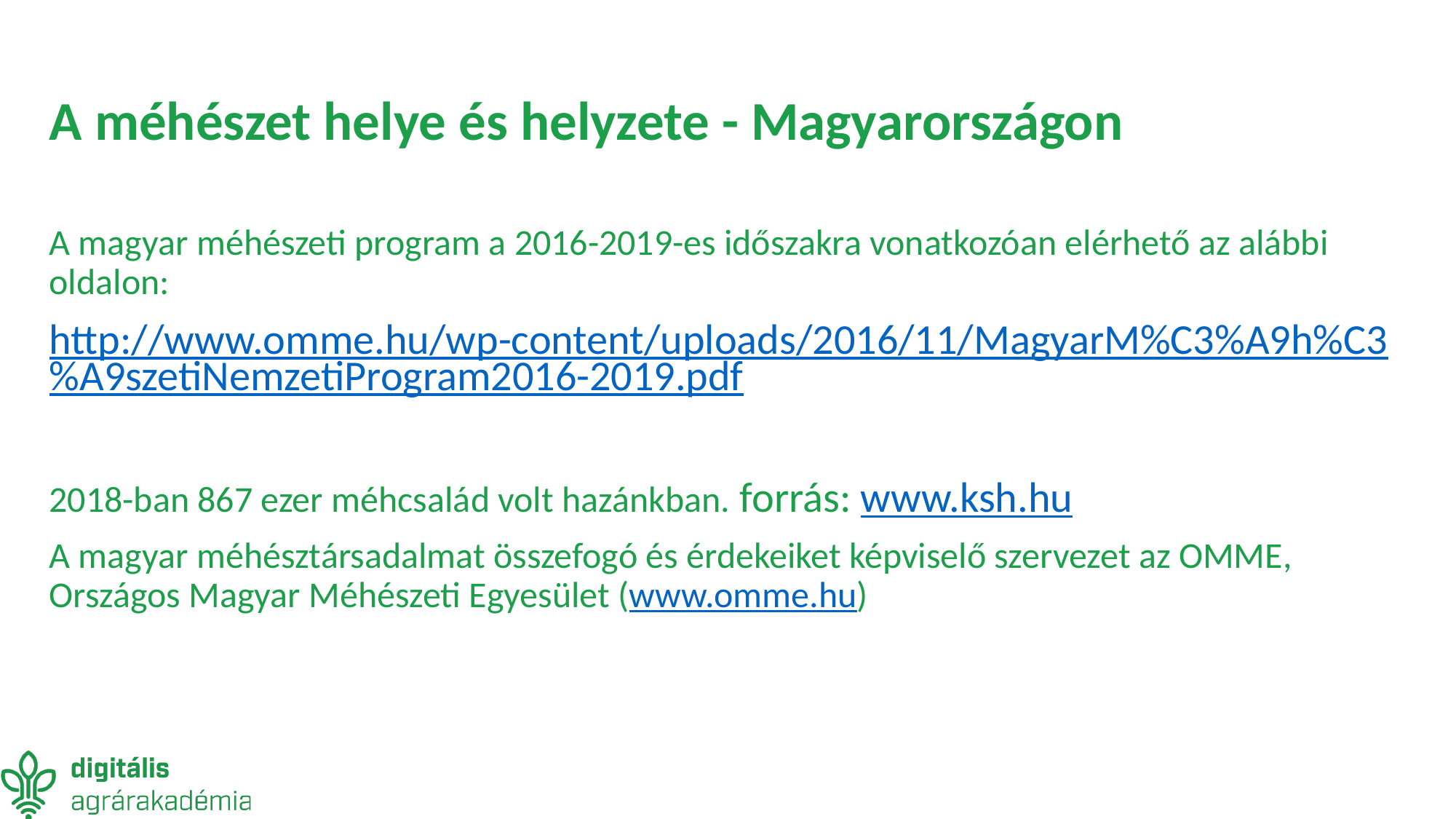

# A méhészet helye és helyzete - Magyarországon
A magyar méhészeti program a 2016-2019-es időszakra vonatkozóan elérhető az alábbi oldalon:
http://www.omme.hu/wp-content/uploads/2016/11/MagyarM%C3%A9h%C3%A9szetiNemzetiProgram2016-2019.pdf

2018-ban 867 ezer méhcsalád volt hazánkban. forrás: www.ksh.hu
A magyar méhésztársadalmat összefogó és érdekeiket képviselő szervezet az OMME, Országos Magyar Méhészeti Egyesület (www.omme.hu)